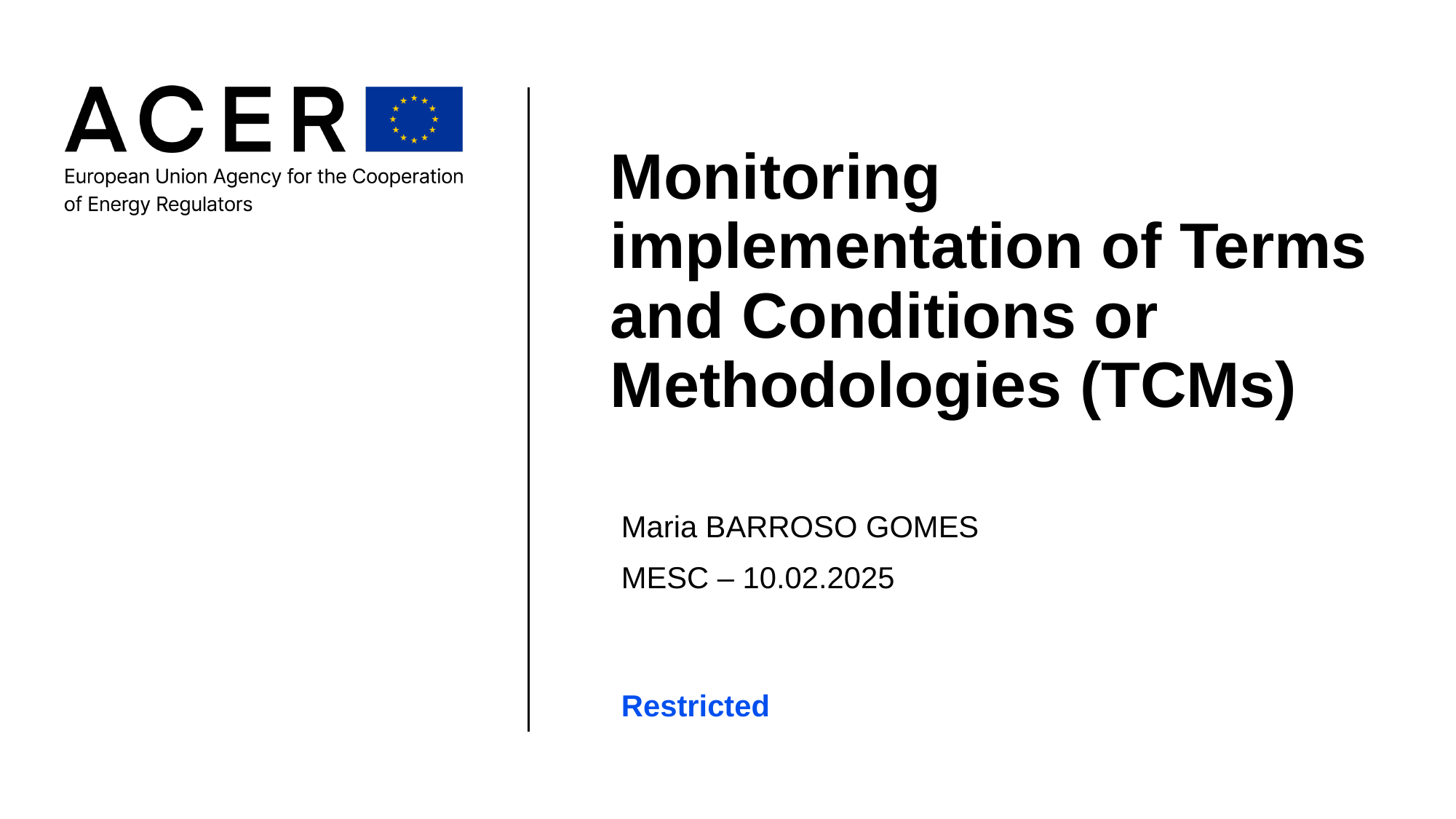

# Monitoring implementation of Terms and Conditions or Methodologies (TCMs)
Maria BARROSO GOMES
MESC – 10.02.2025
Restricted